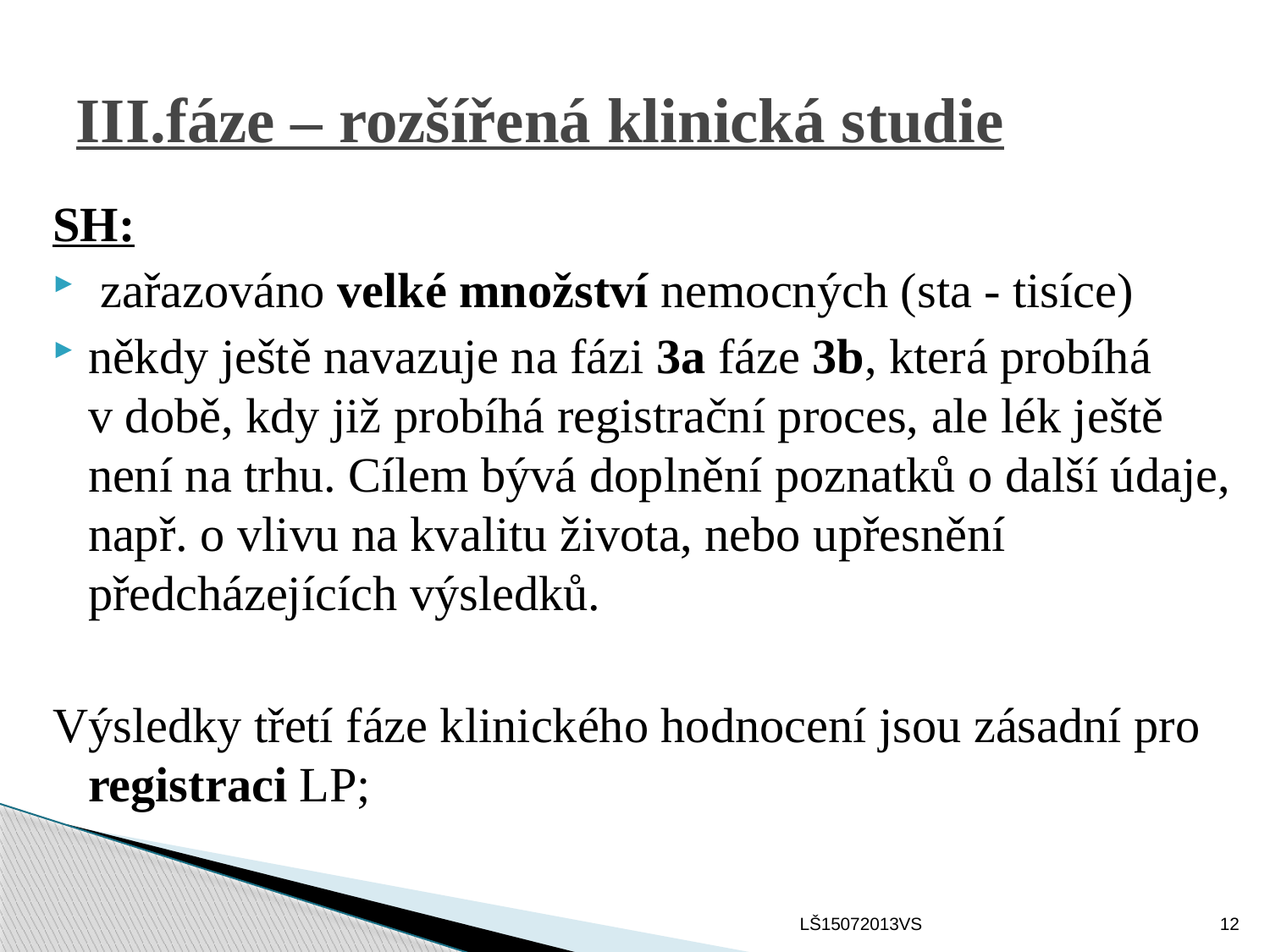

# III.fáze – rozšířená klinická studie
SH:
 zařazováno velké množství nemocných (sta - tisíce)
někdy ještě navazuje na fázi 3a fáze 3b, která probíhá v době, kdy již probíhá registrační proces, ale lék ještě není na trhu. Cílem bývá doplnění poznatků o další údaje, např. o vlivu na kvalitu života, nebo upřesnění předcházejících výsledků.

Výsledky třetí fáze klinického hodnocení jsou zásadní pro registraci LP;

LŠ15072013VS
12